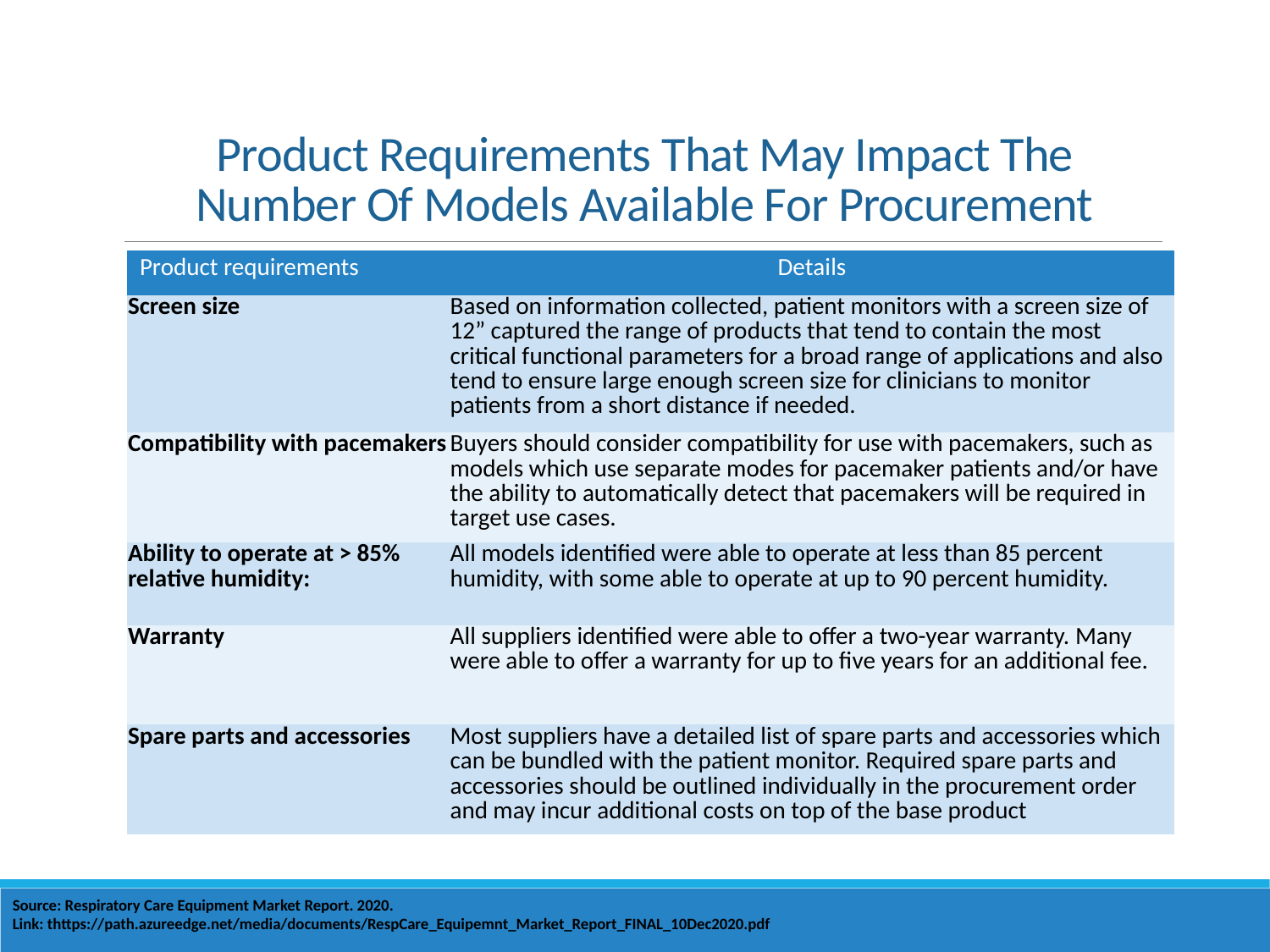

# Product Requirements That May Impact The Number Of Models Available For Procurement
| Product requirements | Details |
| --- | --- |
| Screen size | Based on information collected, patient monitors with a screen size of 12” captured the range of products that tend to contain the most critical functional parameters for a broad range of applications and also tend to ensure large enough screen size for clinicians to monitor patients from a short distance if needed. |
| Compatibility with pacemakers | Buyers should consider compatibility for use with pacemakers, such as models which use separate modes for pacemaker patients and/or have the ability to automatically detect that pacemakers will be required in target use cases. |
| Ability to operate at > 85% relative humidity: | All models identified were able to operate at less than 85 percent humidity, with some able to operate at up to 90 percent humidity. |
| Warranty | All suppliers identified were able to offer a two-year warranty. Many were able to offer a warranty for up to five years for an additional fee. |
| Spare parts and accessories | Most suppliers have a detailed list of spare parts and accessories which can be bundled with the patient monitor. Required spare parts and accessories should be outlined individually in the procurement order and may incur additional costs on top of the base product |
Source: Respiratory Care Equipment Market Report. 2020.
Link: thttps://path.azureedge.net/media/documents/RespCare_Equipemnt_Market_Report_FINAL_10Dec2020.pdf